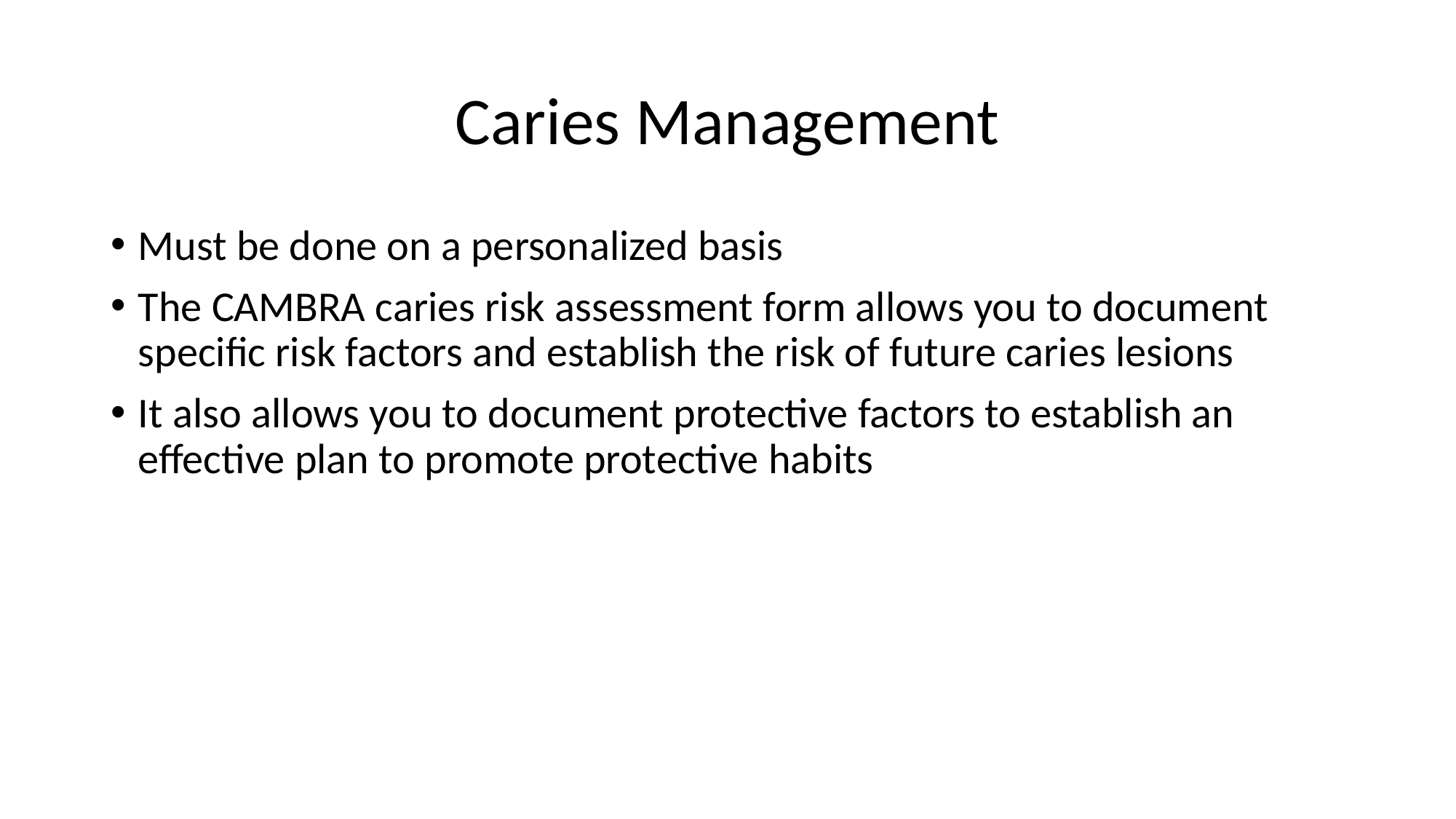

# Caries Management
Must be done on a personalized basis
The CAMBRA caries risk assessment form allows you to document specific risk factors and establish the risk of future caries lesions
It also allows you to document protective factors to establish an effective plan to promote protective habits